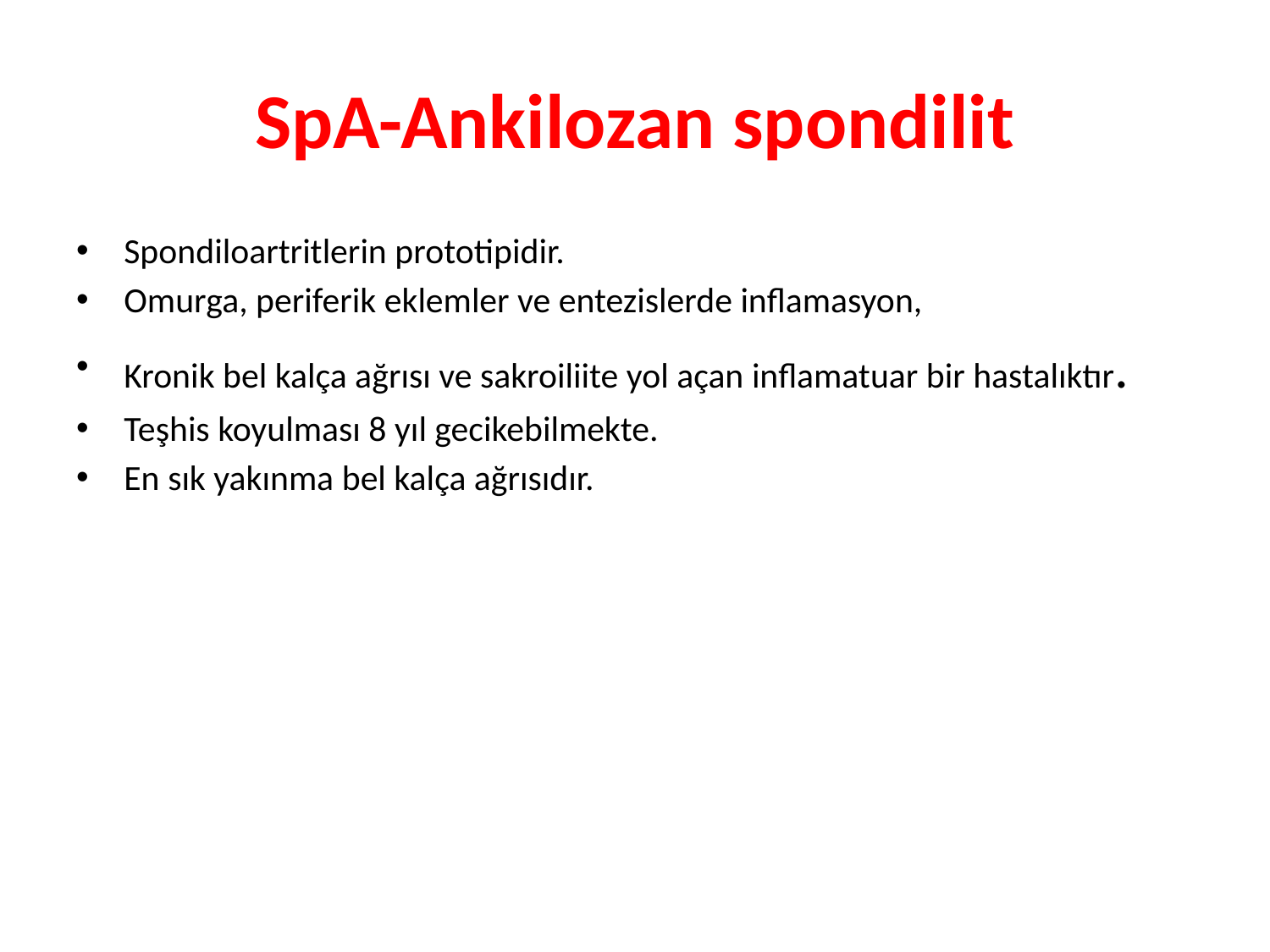

# SpA-Ankilozan spondilit
Spondiloartritlerin prototipidir.
Omurga, periferik eklemler ve entezislerde inflamasyon,
Kronik bel kalça ağrısı ve sakroiliite yol açan inflamatuar bir hastalıktır.
Teşhis koyulması 8 yıl gecikebilmekte.
En sık yakınma bel kalça ağrısıdır.